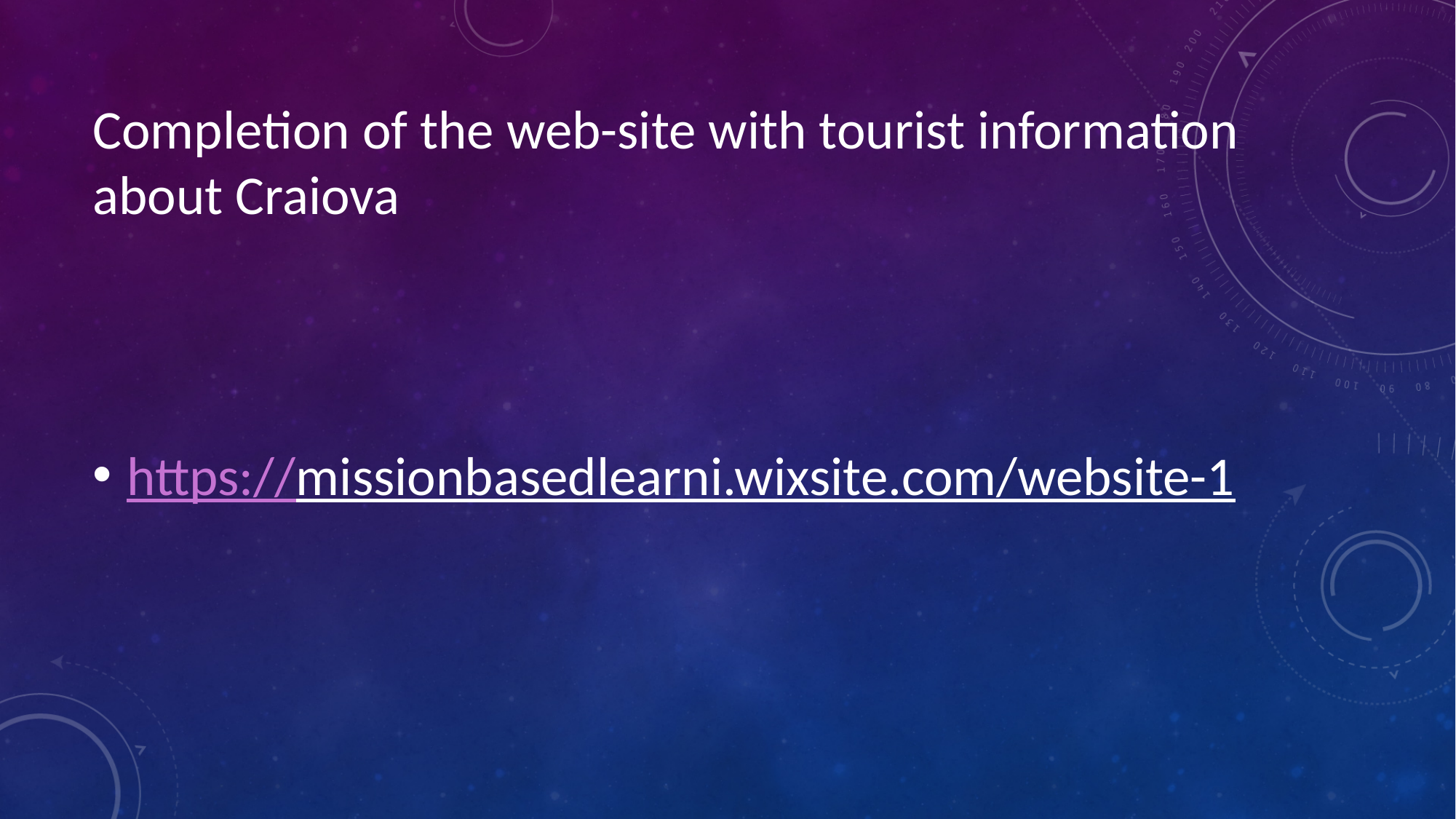

# Completion of the web-site with tourist information about Craiova
https://missionbasedlearni.wixsite.com/website-1